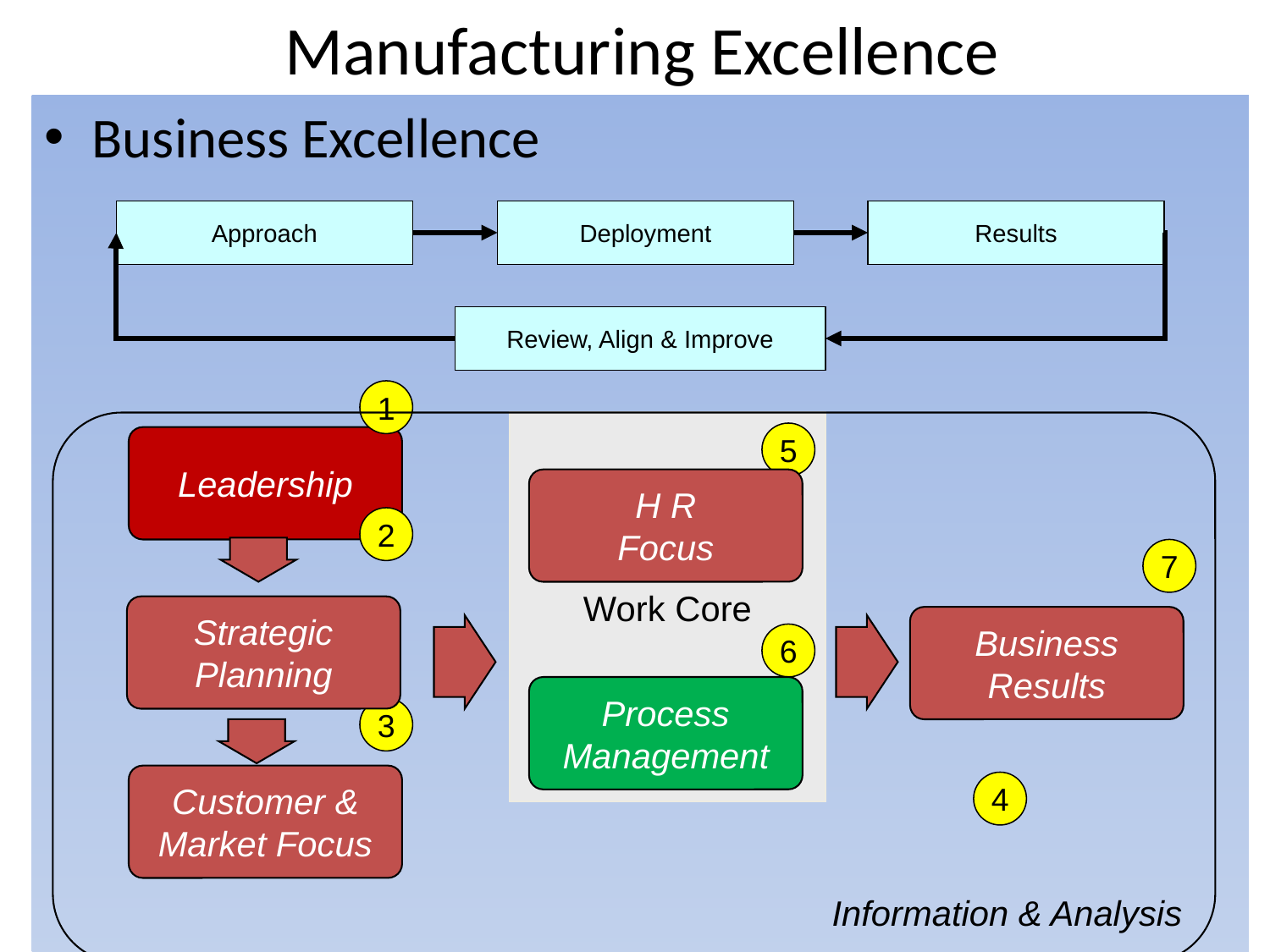

# Manufacturing Excellence
Business Excellence

Approach
Deployment
Results
Review, Align & Improve
1
5
2
7
6
3
4

Information & Analysis
H R
Focus
Strategic
Planning
Business
Results

Process
Management

Work Core
Leadership

Customer &
Market Focus